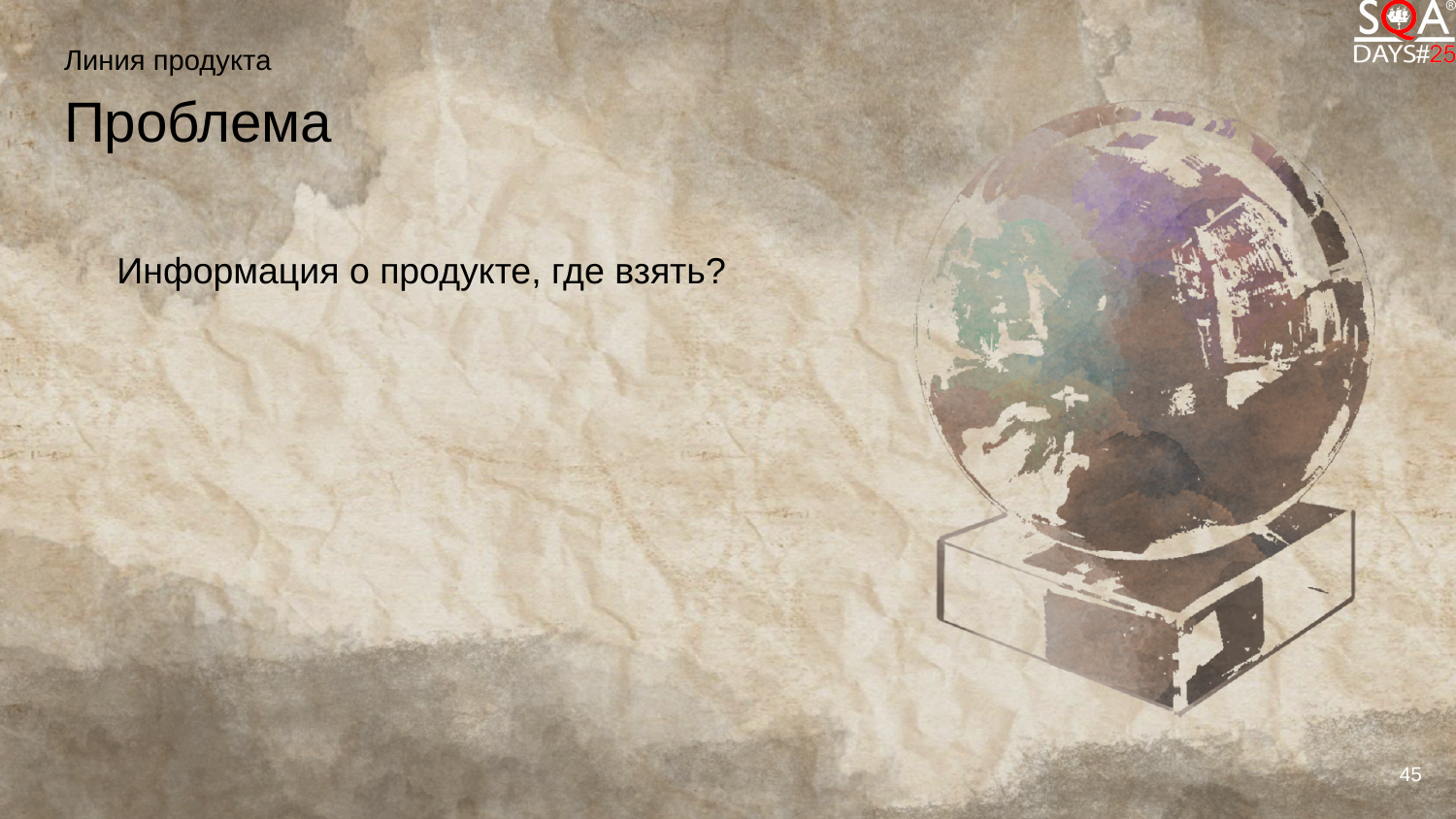

Линия продукта
Проблема

 Информация о продукте, где взять?

45